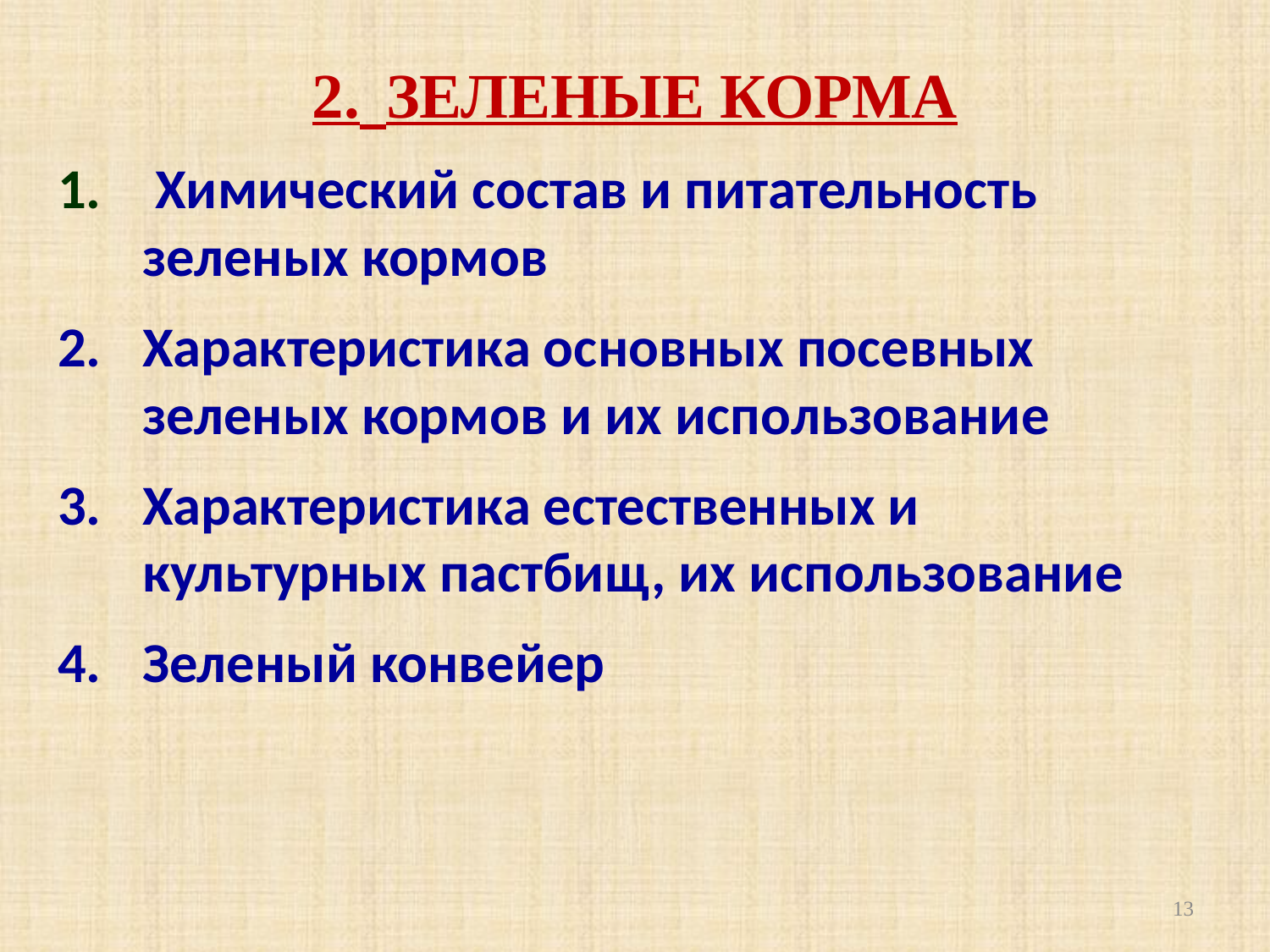

2. ЗЕЛЕНЫЕ КОРМА
 Химический состав и питательность зеленых кормов
Характеристика основных посевных зеленых кормов и их использование
Характеристика естественных и культурных пастбищ, их использование
Зеленый конвейер
13